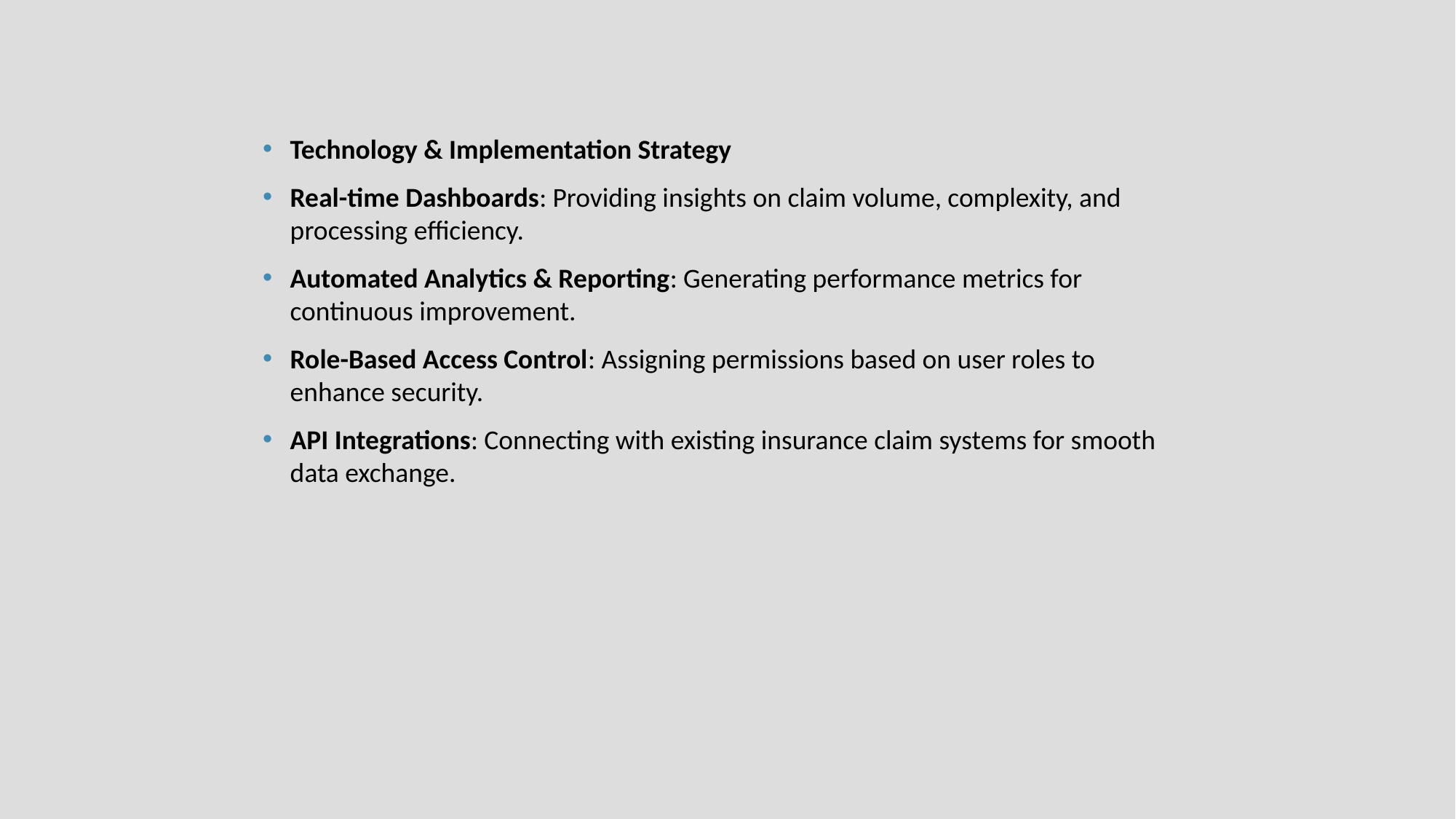

Technology & Implementation Strategy
Real-time Dashboards: Providing insights on claim volume, complexity, and processing efficiency.
Automated Analytics & Reporting: Generating performance metrics for continuous improvement.
Role-Based Access Control: Assigning permissions based on user roles to enhance security.
API Integrations: Connecting with existing insurance claim systems for smooth data exchange.